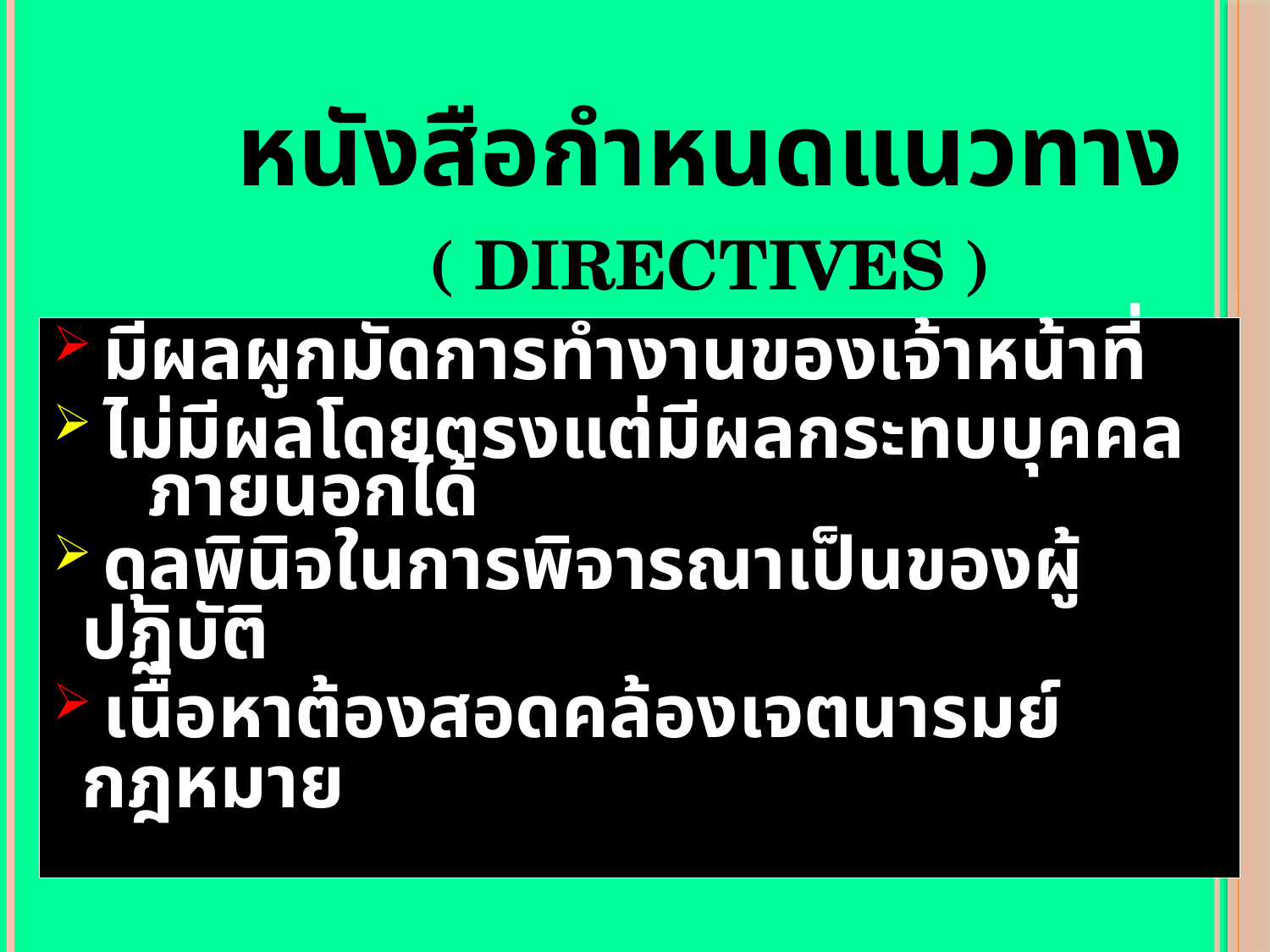

# หนังสือกำหนดแนวทาง ( DIRECTIVES )
 มีผลผูกมัดการทำงานของเจ้าหน้าที่
 ไม่มีผลโดยตรงแต่มีผลกระทบบุคคล
     ภายนอกได้
 ดุลพินิจในการพิจารณาเป็นของผู้ปฏิบัติ
 เนื้อหาต้องสอดคล้องเจตนารมย์กฎหมาย